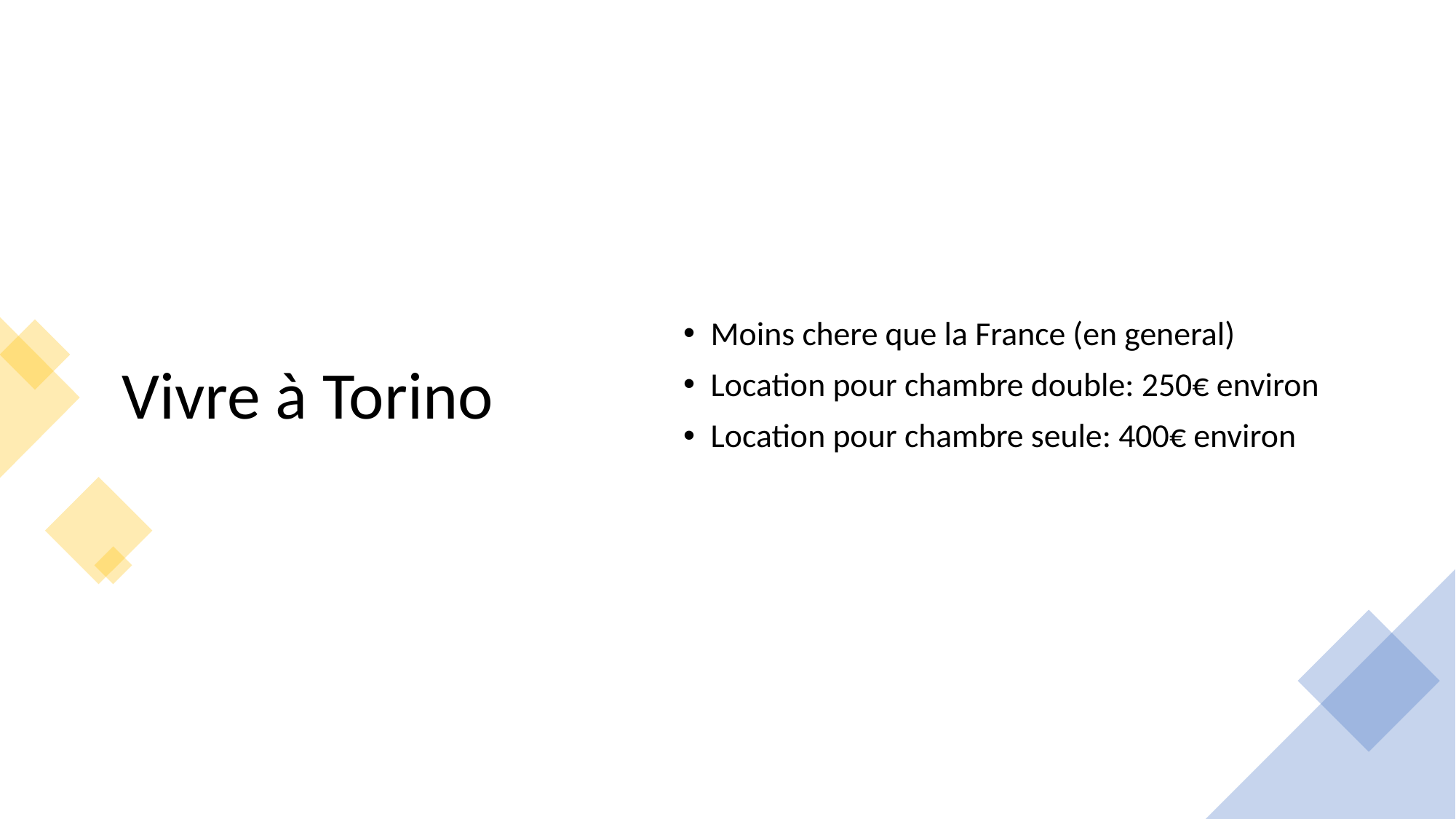

# Vivre à Torino
Moins chere que la France (en general)
Location pour chambre double: 250€ environ
Location pour chambre seule: 400€ environ